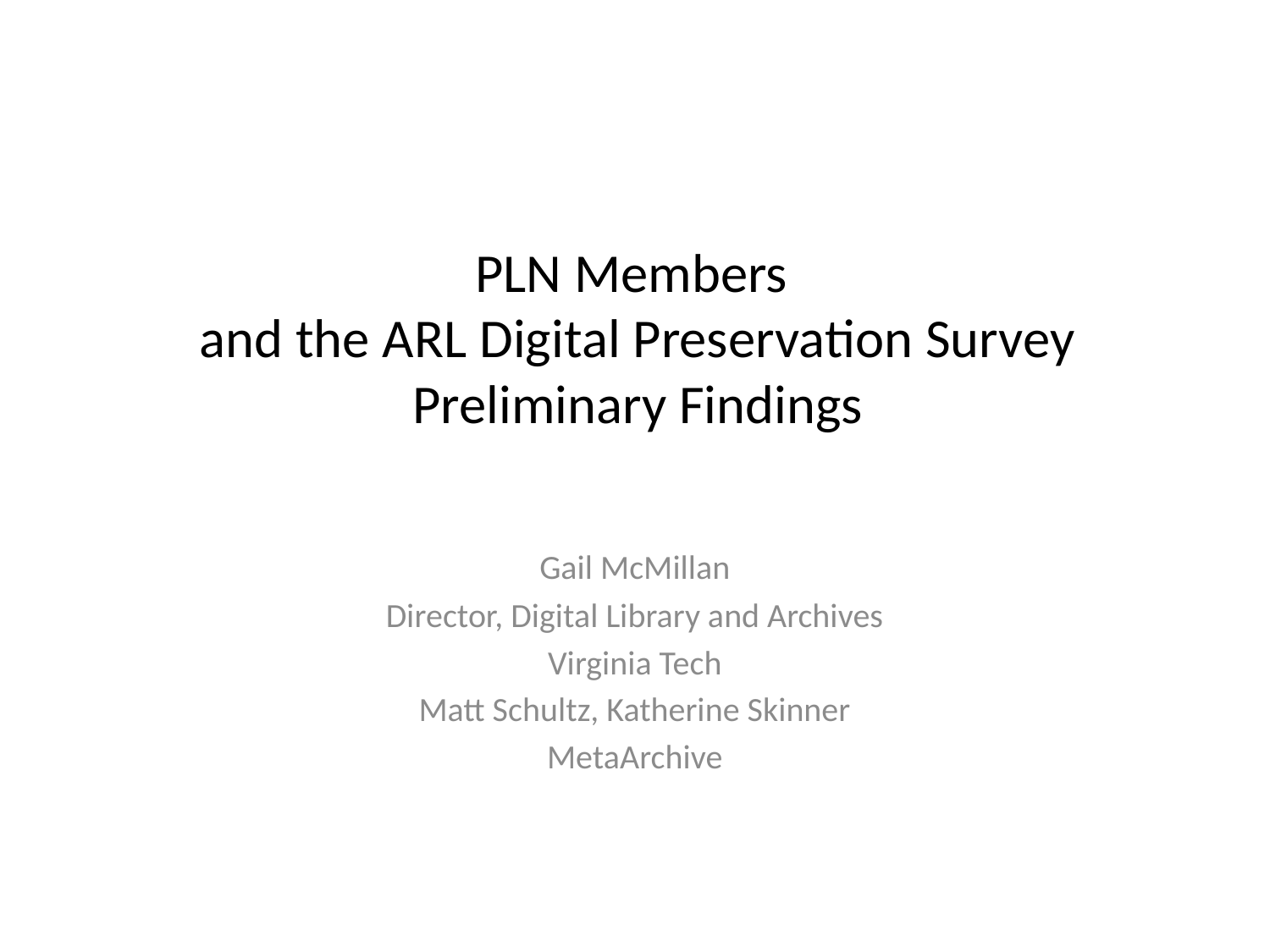

# PLN Members and the ARL Digital Preservation Survey Preliminary Findings
Gail McMillan
Director, Digital Library and Archives
Virginia Tech
Matt Schultz, Katherine Skinner
MetaArchive